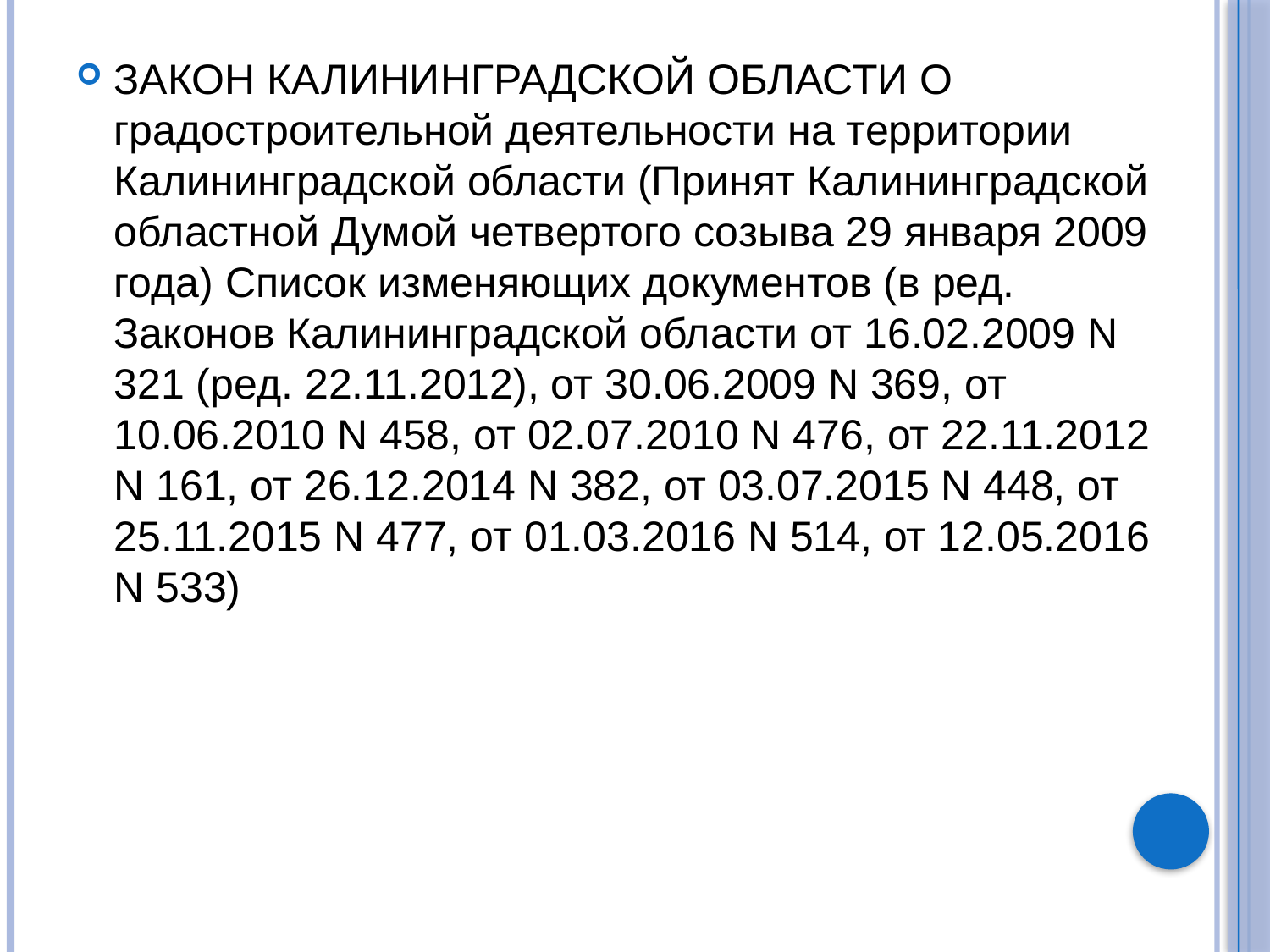

ЗАКОН КАЛИНИНГРАДСКОЙ ОБЛАСТИ О градостроительной деятельности на территории Калининградской области (Принят Калининградской областной Думой четвертого созыва 29 января 2009 года) Список изменяющих документов (в ред. Законов Калининградской области от 16.02.2009 N 321 (ред. 22.11.2012), от 30.06.2009 N 369, от 10.06.2010 N 458, от 02.07.2010 N 476, от 22.11.2012 N 161, от 26.12.2014 N 382, от 03.07.2015 N 448, от 25.11.2015 N 477, от 01.03.2016 N 514, от 12.05.2016 N 533)